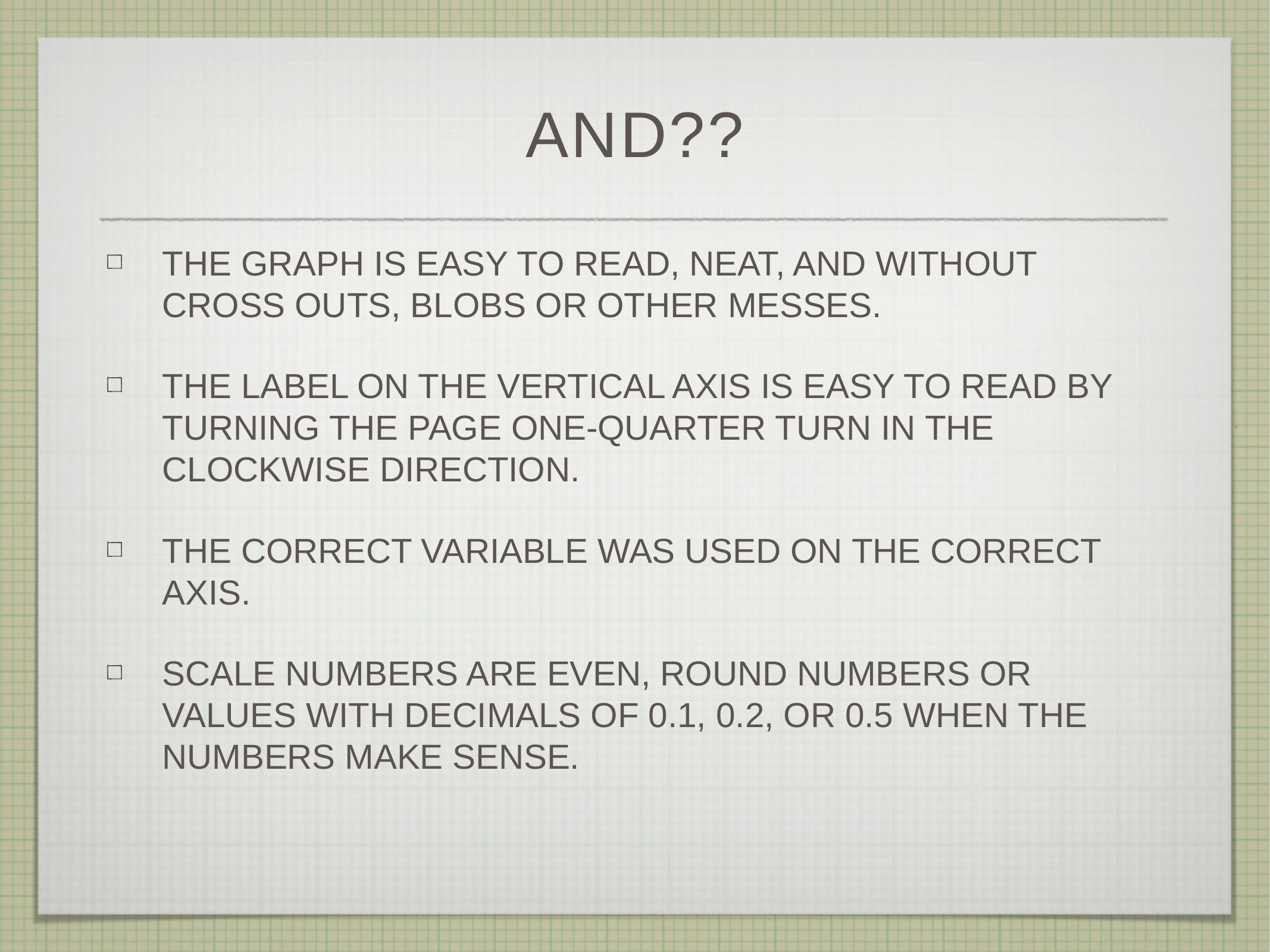

# And??
The graph is easy to read, neat, and without cross outs, blobs or other messes.
The label on the vertical axis is easy to read by turning the page one-quarter turn in the clockwise direction.
The correct variable was used on the correct axis.
Scale numbers are even, round numbers or values with decimals of 0.1, 0.2, or 0.5 when the numbers make sense.